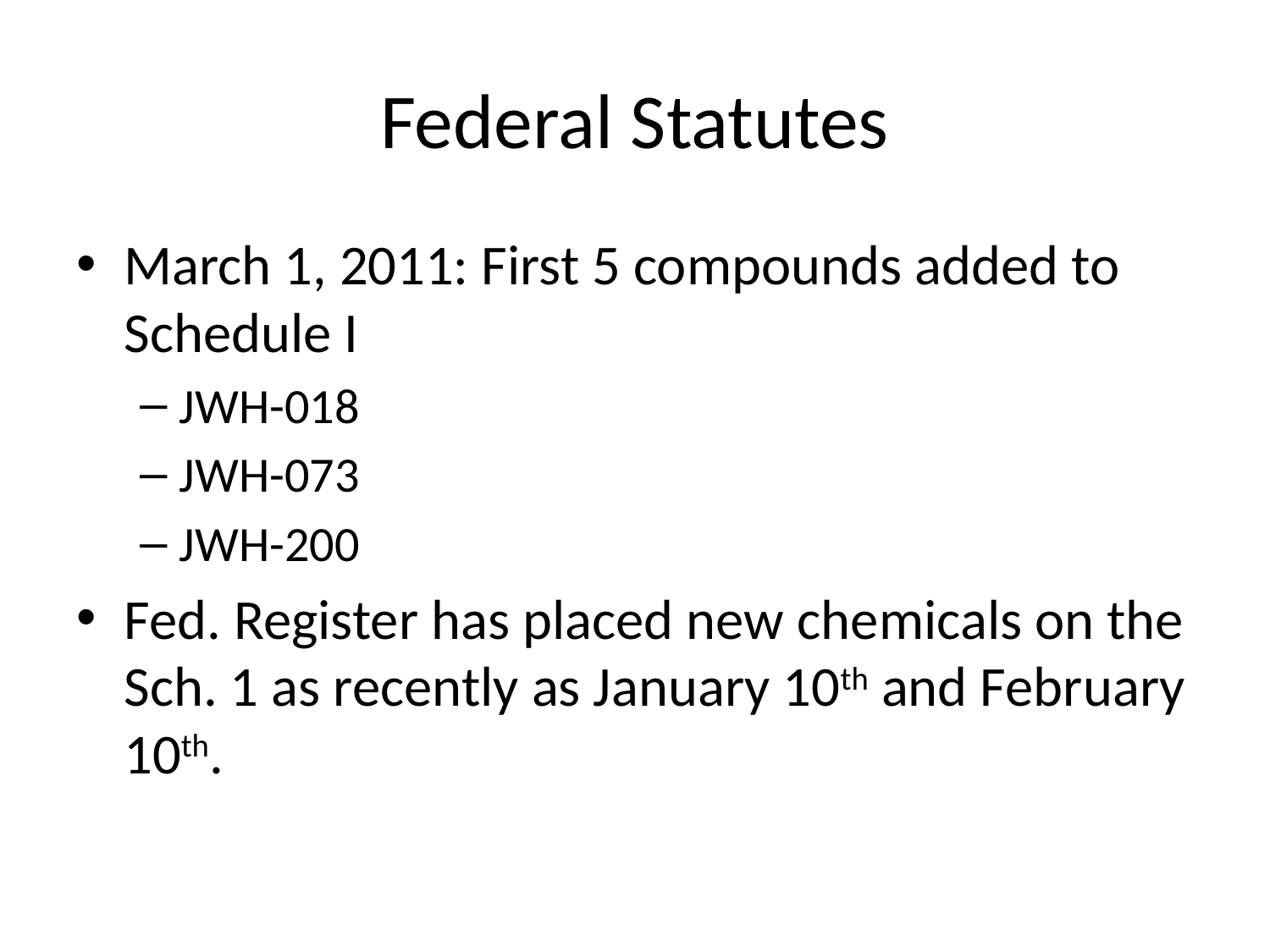

# Federal Statutes
March 1, 2011: First 5 compounds added to Schedule I
JWH-018
JWH-073
JWH-200
Fed. Register has placed new chemicals on the Sch. 1 as recently as January 10th and February 10th.